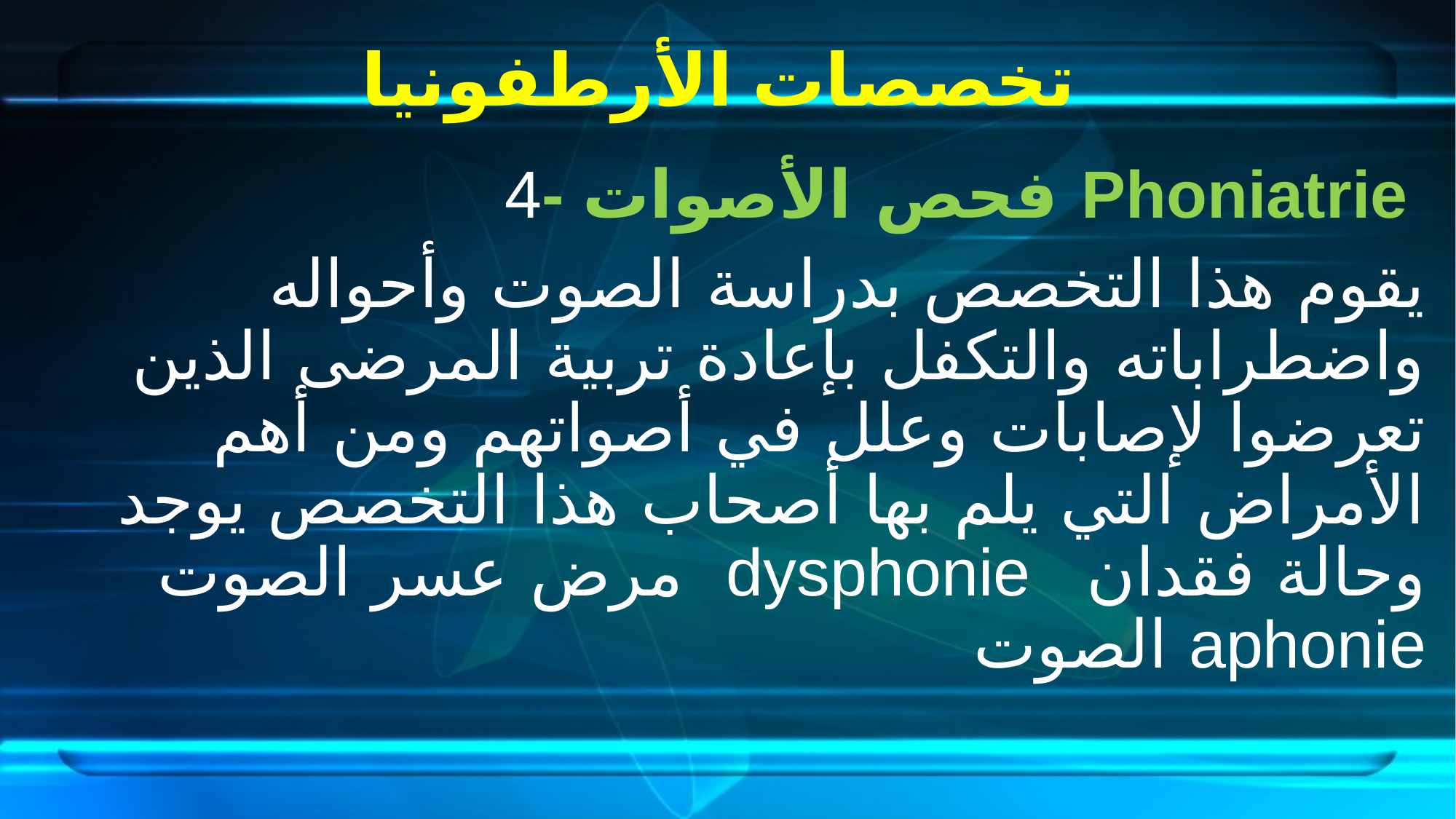

# تخصصات الأرطفونيا
4- فحص الأصوات Phoniatrie
يقوم هذا التخصص بدراسة الصوت وأحواله واضطراباته والتكفل بإعادة تربية المرضى الذين تعرضوا لإصابات وعلل في أصواتهم ومن أهم الأمراض التي يلم بها أصحاب هذا التخصص يوجد مرض عسر الصوت  dysphonie   وحالة فقدان الصوت aphonie